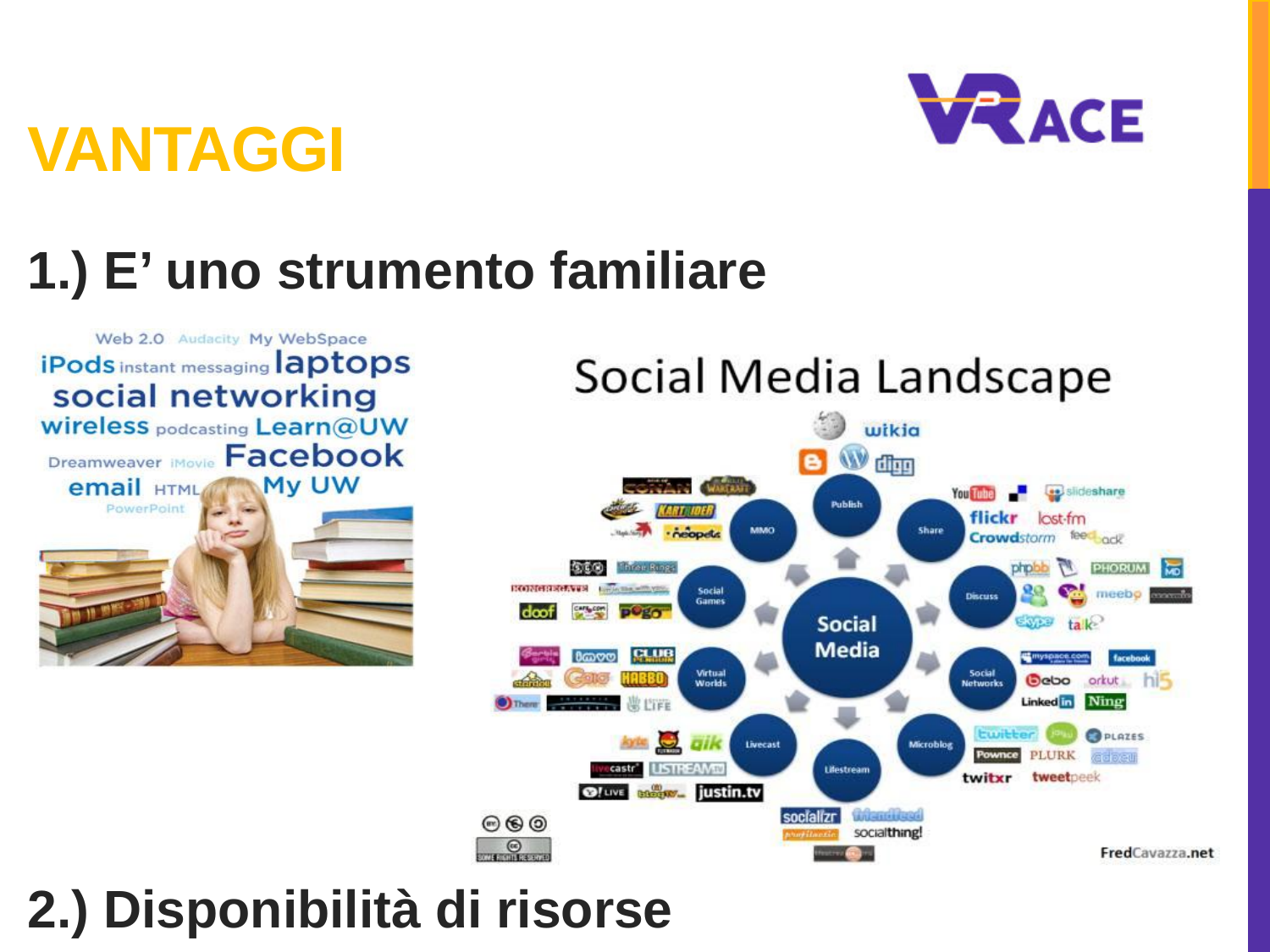

# Vantaggi
1.) E’ uno strumento familiare

2.) Disponibilità di risorse